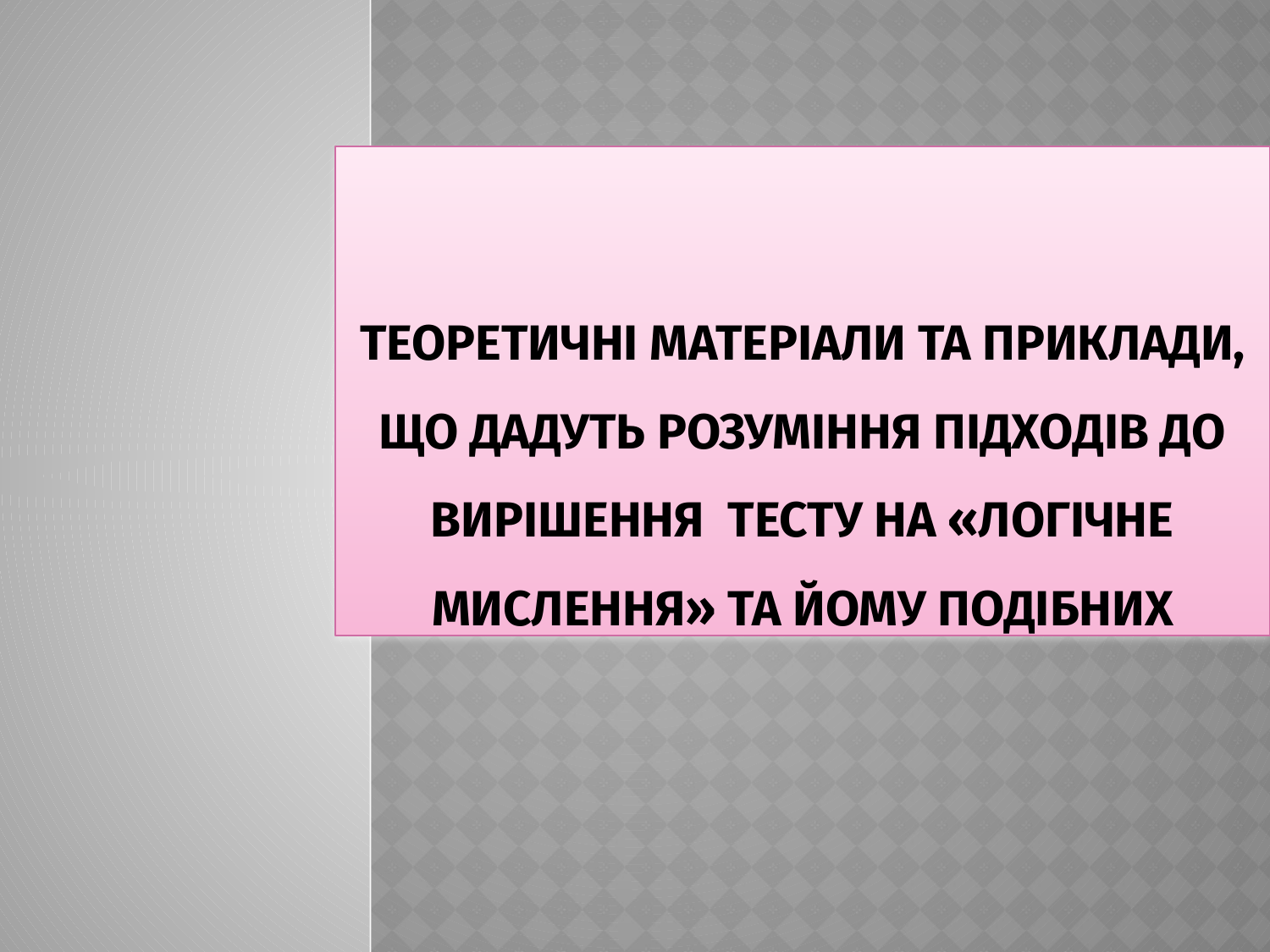

# Теоретичні матеріали та приклади, що дадуть розуміння підходів до вирішення  тесту на «логічне мислення» та йому подібних